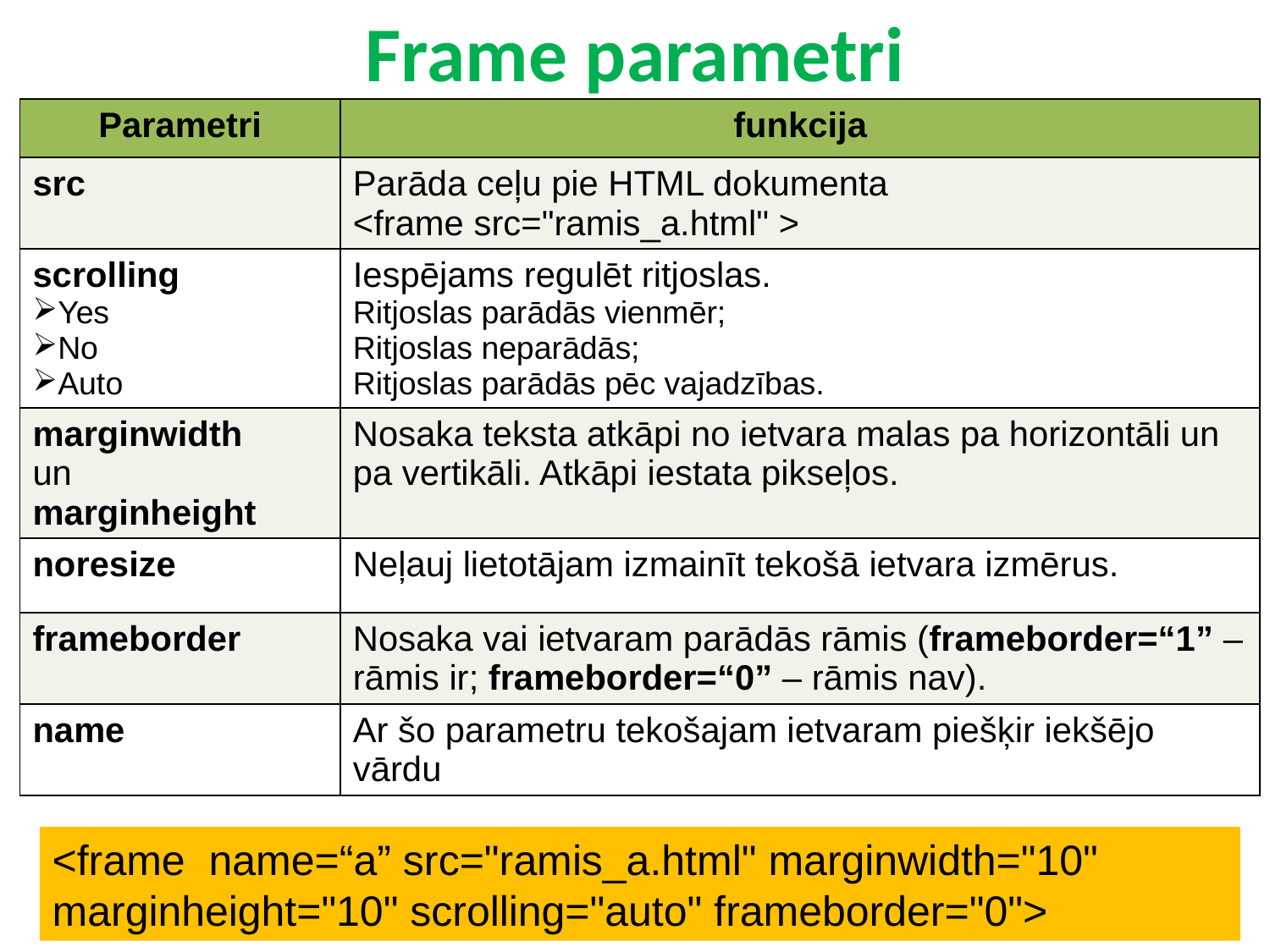

# Frame parametri
| Parametri | funkcija |
| --- | --- |
| src | Parāda ceļu pie HTML dokumenta <frame src="ramis\_a.html" > |
| scrolling Yes No Auto | Iespējams regulēt ritjoslas. Ritjoslas parādās vienmēr; Ritjoslas neparādās; Ritjoslas parādās pēc vajadzības. |
| marginwidth un marginheight | Nosaka teksta atkāpi no ietvara malas pa horizontāli un pa vertikāli. Atkāpi iestata pikseļos. |
| noresize | Neļauj lietotājam izmainīt tekošā ietvara izmērus. |
| frameborder | Nosaka vai ietvaram parādās rāmis (frameborder=“1” – rāmis ir; frameborder=“0” – rāmis nav). |
| name | Ar šo parametru tekošajam ietvaram piešķir iekšējo vārdu |

<frame  name=“a” src="ramis_a.html" marginwidth="10" marginheight="10" scrolling="auto" frameborder="0">